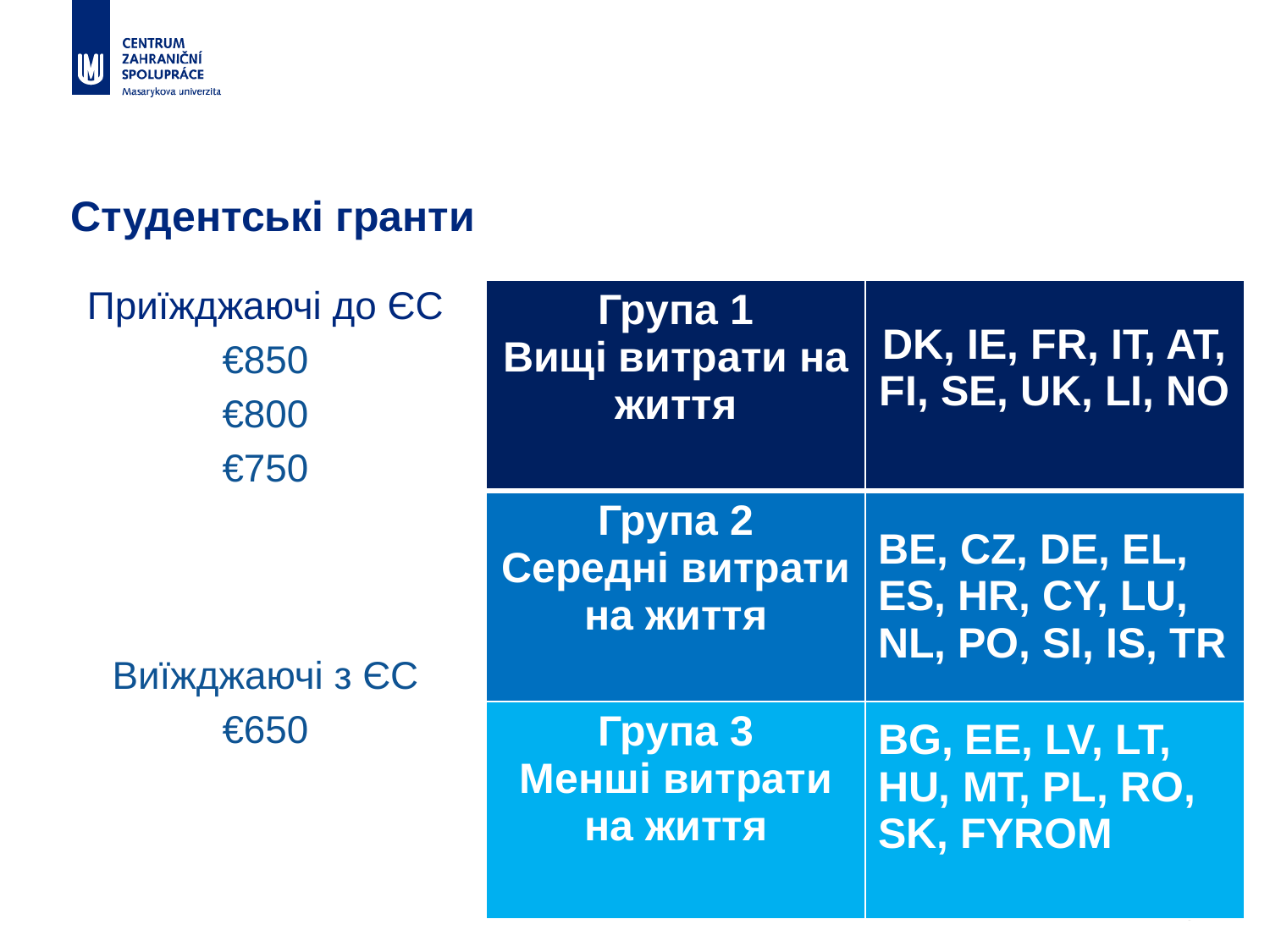

# Студентські гранти
Приїжджаючі до ЄС
€850
€800
€750

Виїжджаючі з ЄС
€650
| Група 1 Вищі витрати на життя | DK, IE, FR, IT, AT, FI, SE, UK, LI, NO |
| --- | --- |
| Група 2 Середні витрати на життя | BE, CZ, DE, EL, ES, HR, CY, LU, NL, PO, SI, IS, TR |
| Група 3 Менші витрати на життя | BG, EE, LV, LT, HU, MT, PL, RO, SK, FYROM |

10